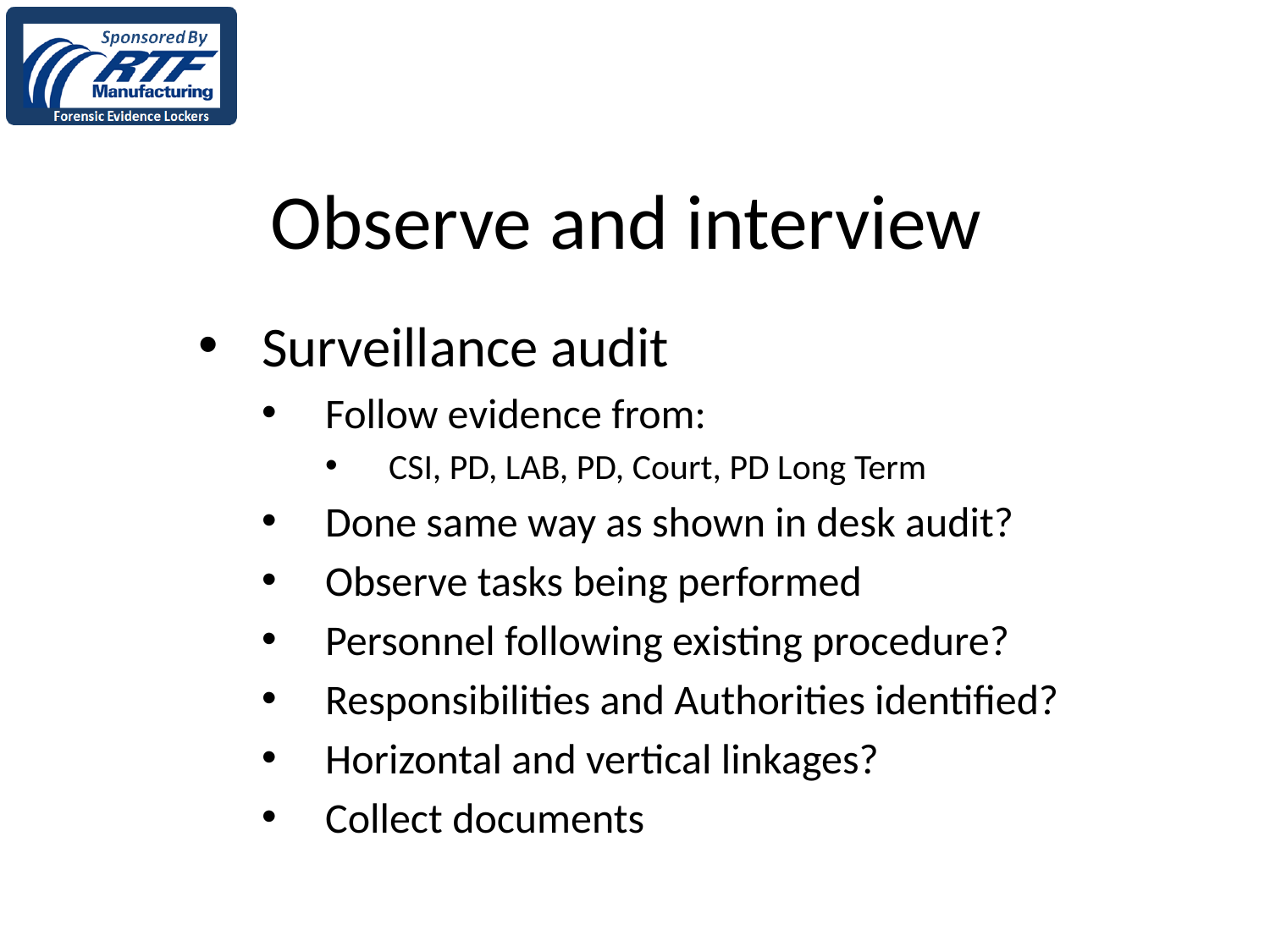

# Observe and interview
Surveillance audit
Follow evidence from:
CSI, PD, LAB, PD, Court, PD Long Term
Done same way as shown in desk audit?
Observe tasks being performed
Personnel following existing procedure?
Responsibilities and Authorities identified?
Horizontal and vertical linkages?
Collect documents